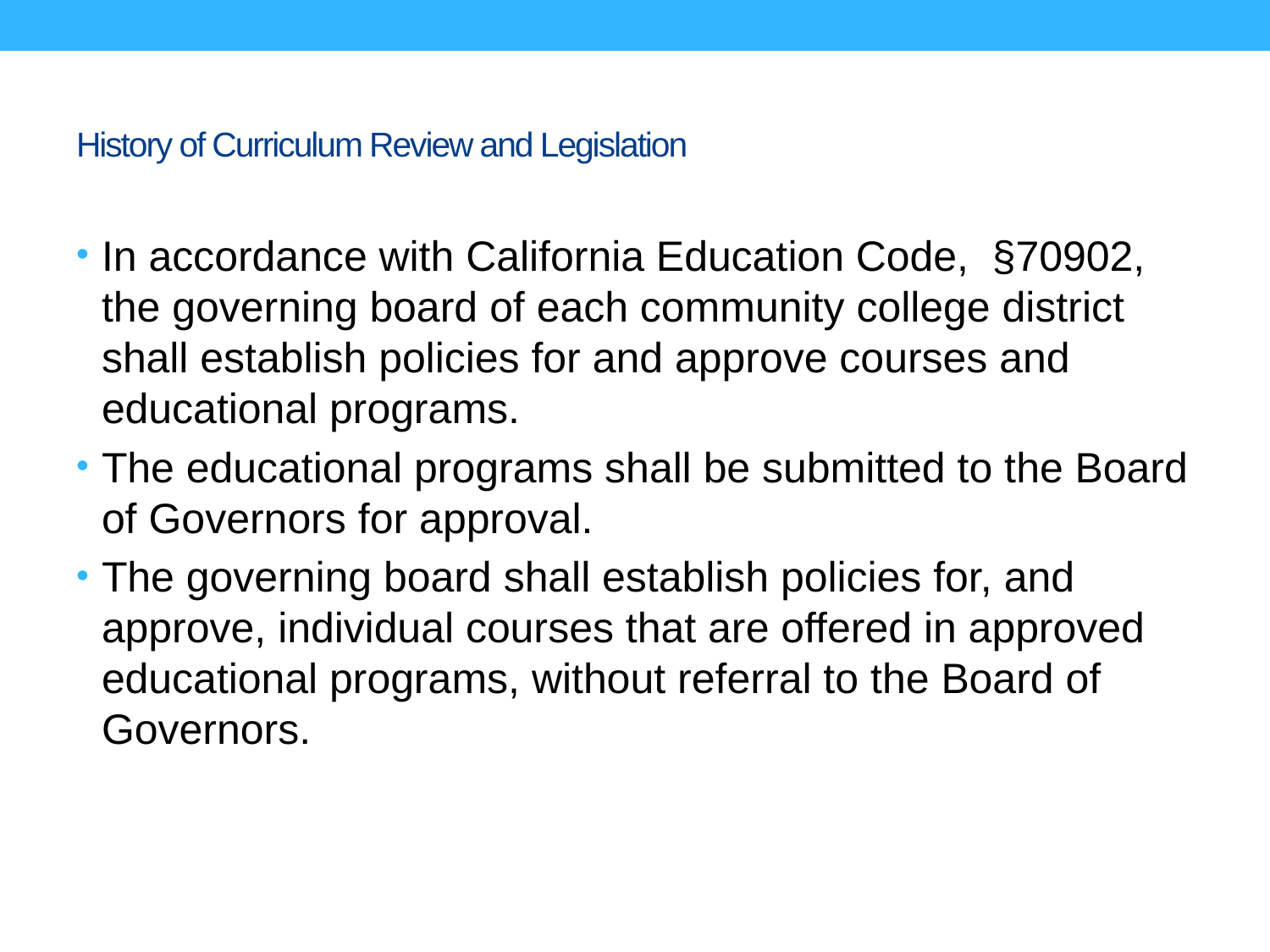

# History of Curriculum Review and Legislation
In accordance with California Education Code,  §70902, the governing board of each community college district shall establish policies for and approve courses and educational programs.
The educational programs shall be submitted to the Board of Governors for approval.
The governing board shall establish policies for, and approve, individual courses that are offered in approved educational programs, without referral to the Board of Governors.